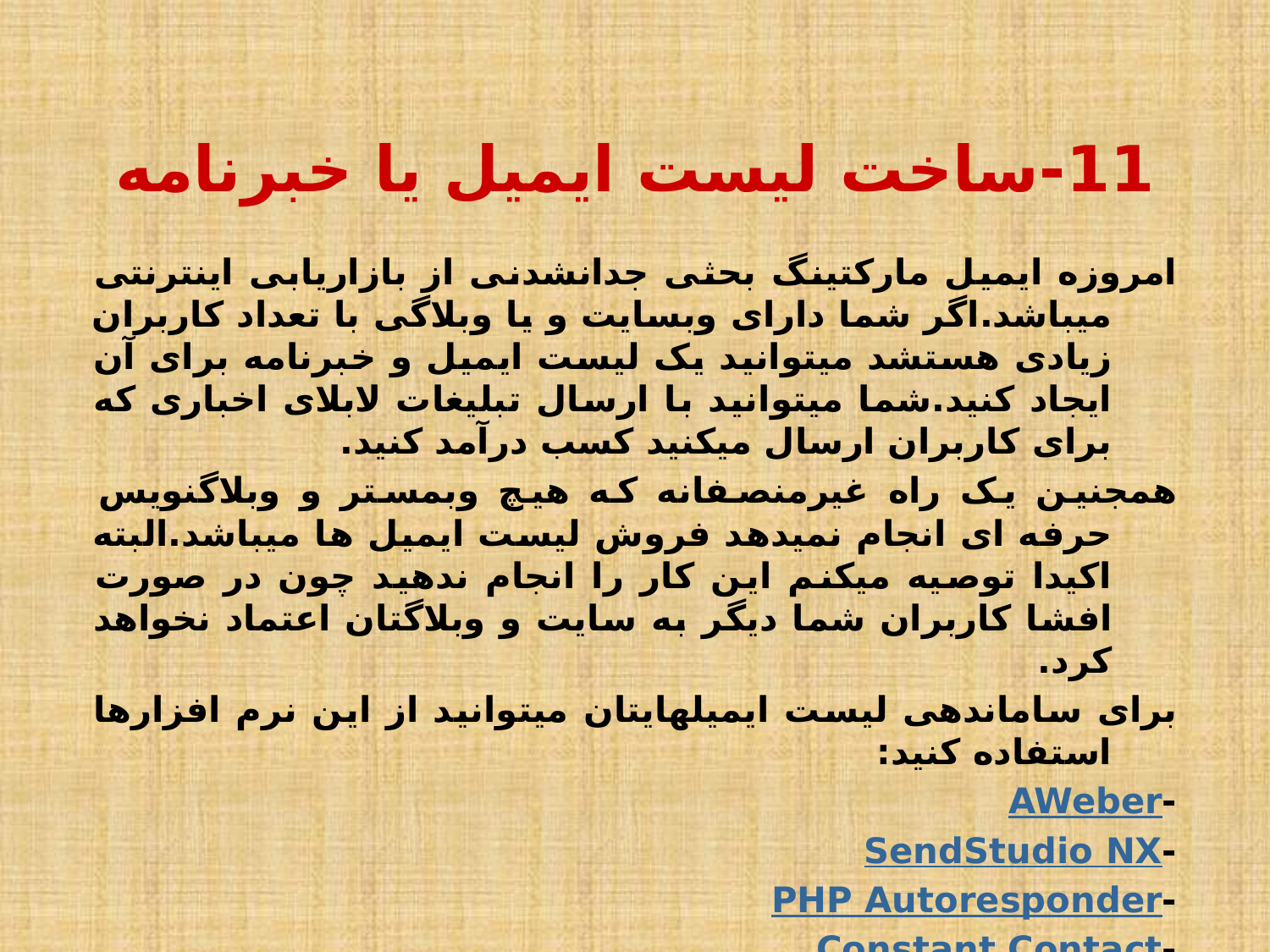

# 11-ساخت لیست ایمیل یا خبرنامه
امروزه ایمیل مارکتینگ بحثی جدانشدنی از بازاریابی اینترنتی می‏باشد.اگر شما دارای وبسایت و یا وبلاگی با تعداد کاربران زیادی هستشد می‏توانید یک لیست ایمیل و خبرنامه برای آن ایجاد کنید.شما می‏توانید با ارسال تبلیغات لابلای اخباری که برای کاربران ارسال می‏کنید کسب درآمد کنید.
همجنین یک راه غیرمنصفانه که هیچ وبمستر و وبلاگنویس حرفه ای انجام نمیدهد فروش لیست ایمیل ها می‏باشد.البته اکیدا توصیه میکنم این کار را انجام ندهید چون در صورت افشا کاربران شما دیگر به سایت و وبلاگتان اعتماد نخواهد کرد.
برای ساماندهی لیست ایمیلهایتان می‏توانید از این نرم افزارها استفاده کنید:
-AWeber
-SendStudio NX
-PHP Autoresponder
-Constant Contact